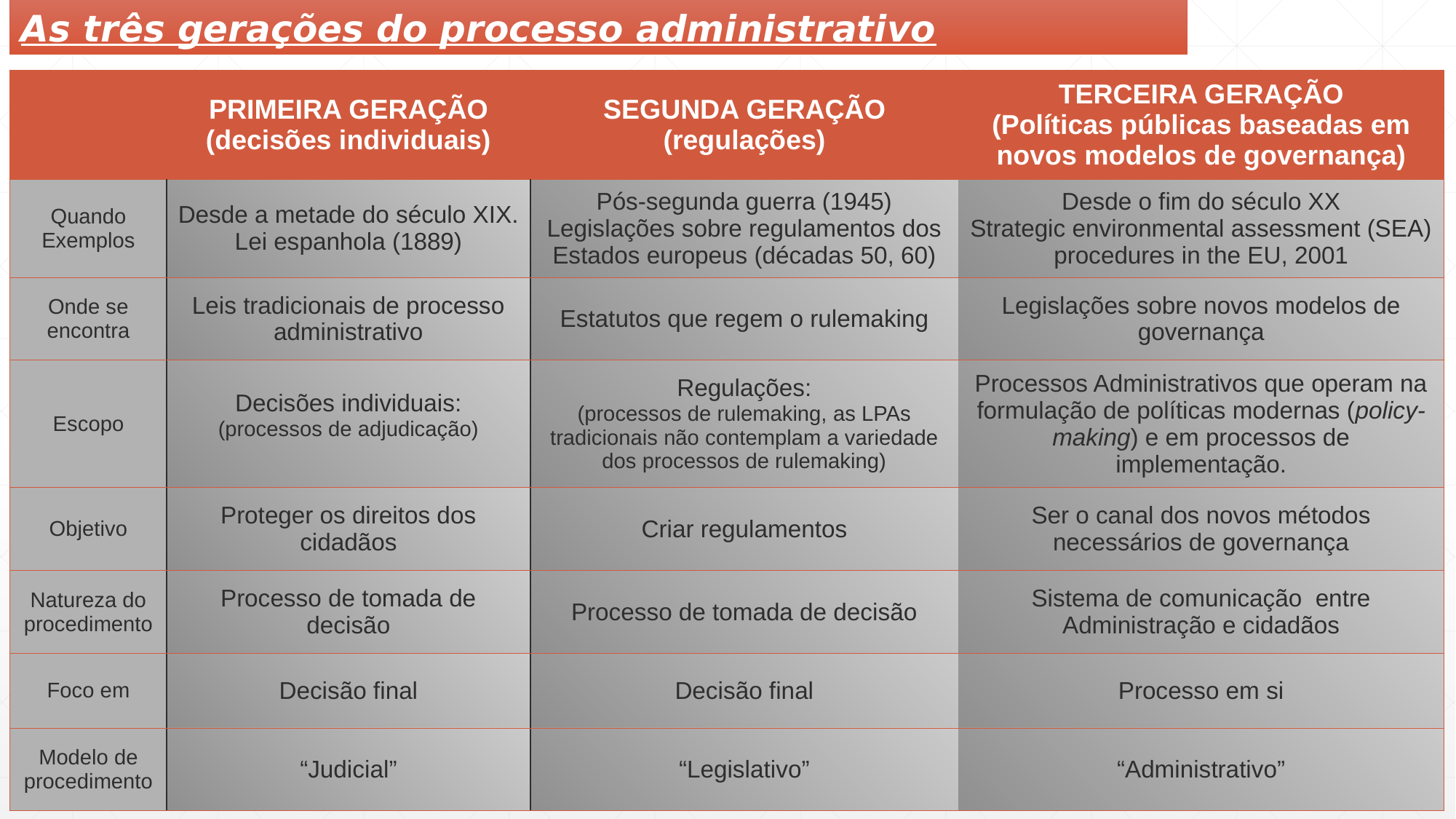

As três gerações do processo administrativo
|  | PRIMEIRA GERAÇÃO (decisões individuais) | SEGUNDA GERAÇÃO (regulações) | TERCEIRA GERAÇÃO (Políticas públicas baseadas em novos modelos de governança) |
| --- | --- | --- | --- |
| Quando Exemplos | Desde a metade do século XIX. Lei espanhola (1889) | Pós-segunda guerra (1945) Legislações sobre regulamentos dos Estados europeus (décadas 50, 60) | Desde o fim do século XX Strategic environmental assessment (SEA) procedures in the EU, 2001 |
| Onde se encontra | Leis tradicionais de processo administrativo | Estatutos que regem o rulemaking | Legislações sobre novos modelos de governança |
| Escopo | Decisões individuais: (processos de adjudicação) | Regulações: (processos de rulemaking, as LPAs tradicionais não contemplam a variedade dos processos de rulemaking) | Processos Administrativos que operam na formulação de políticas modernas (policy-making) e em processos de implementação. |
| Objetivo | Proteger os direitos dos cidadãos | Criar regulamentos | Ser o canal dos novos métodos necessários de governança |
| Natureza do procedimento | Processo de tomada de decisão | Processo de tomada de decisão | Sistema de comunicação entre Administração e cidadãos |
| Foco em | Decisão final | Decisão final | Processo em si |
| Modelo de procedimento | “Judicial” | “Legislativo” | “Administrativo” |